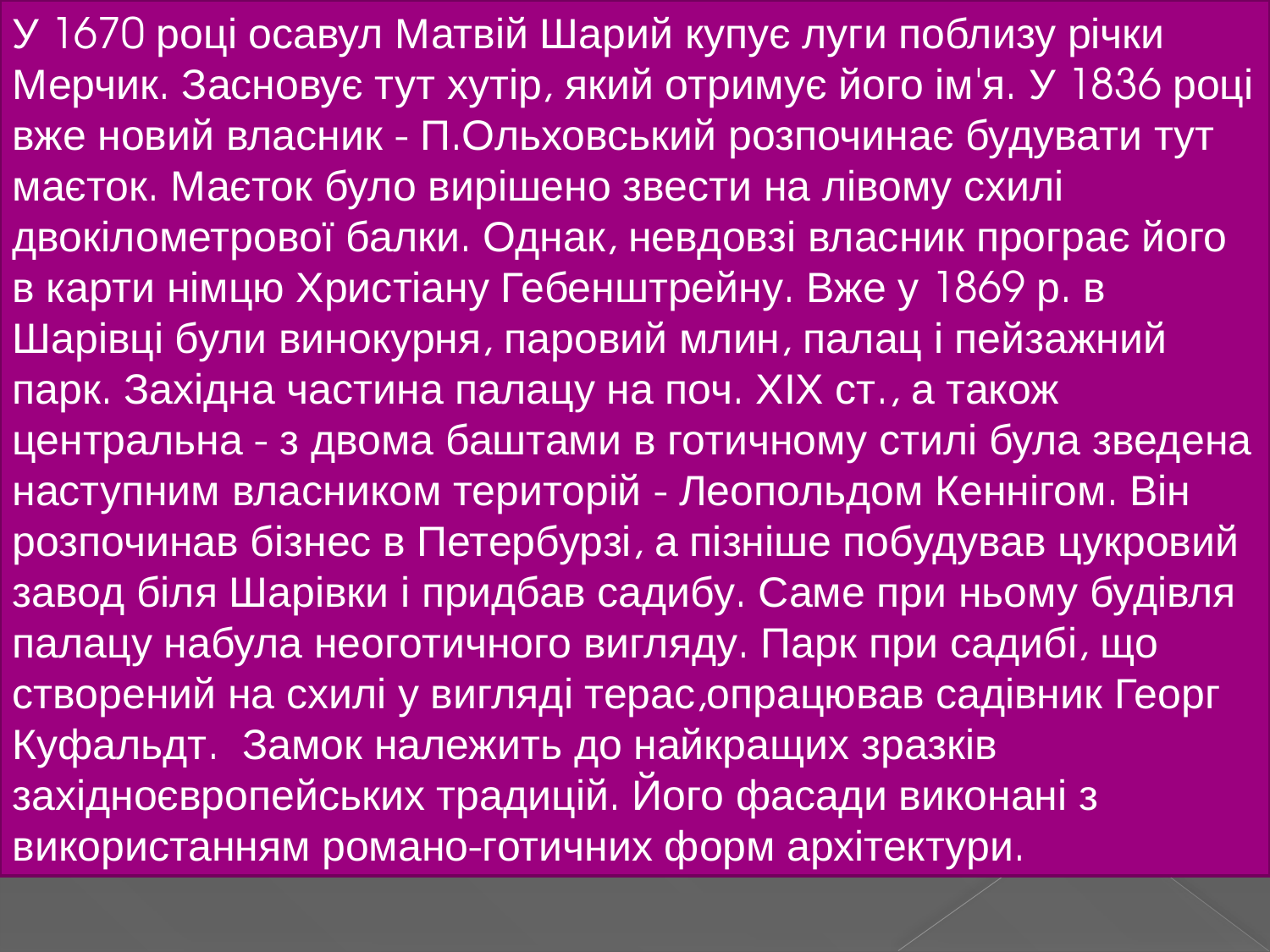

У 1670 році осавул Матвій Шарий купує луги поблизу річки Мерчик. Засновує тут хутір, який отримує його ім'я. У 1836 році вже новий власник - П.Ольховський розпочинає будувати тут маєток. Маєток було вирішено звести на лівому схилі двокілометрової балки. Однак, невдовзі власник програє його в карти німцю Христіану Гебенштрейну. Вже у 1869 р. в Шарівці були винокурня, паровий млин, палац і пейзажний парк. Західна частина палацу на поч. ХІХ ст., а також центральна - з двома баштами в готичному стилі була зведена наступним власником територій - Леопольдом Кеннігом. Він розпочинав бізнес в Петербурзі, а пізніше побудував цукровий завод біля Шарівки і придбав садибу. Саме при ньому будівля палацу набула неоготичного вигляду. Парк при садибі, що створений на схилі у вигляді терас,опрацював садівник Георг Куфальдт.  Замок належить до найкращих зразків західноєвропейських традицій. Його фасади виконані з використанням романо-готичних форм архітектури.